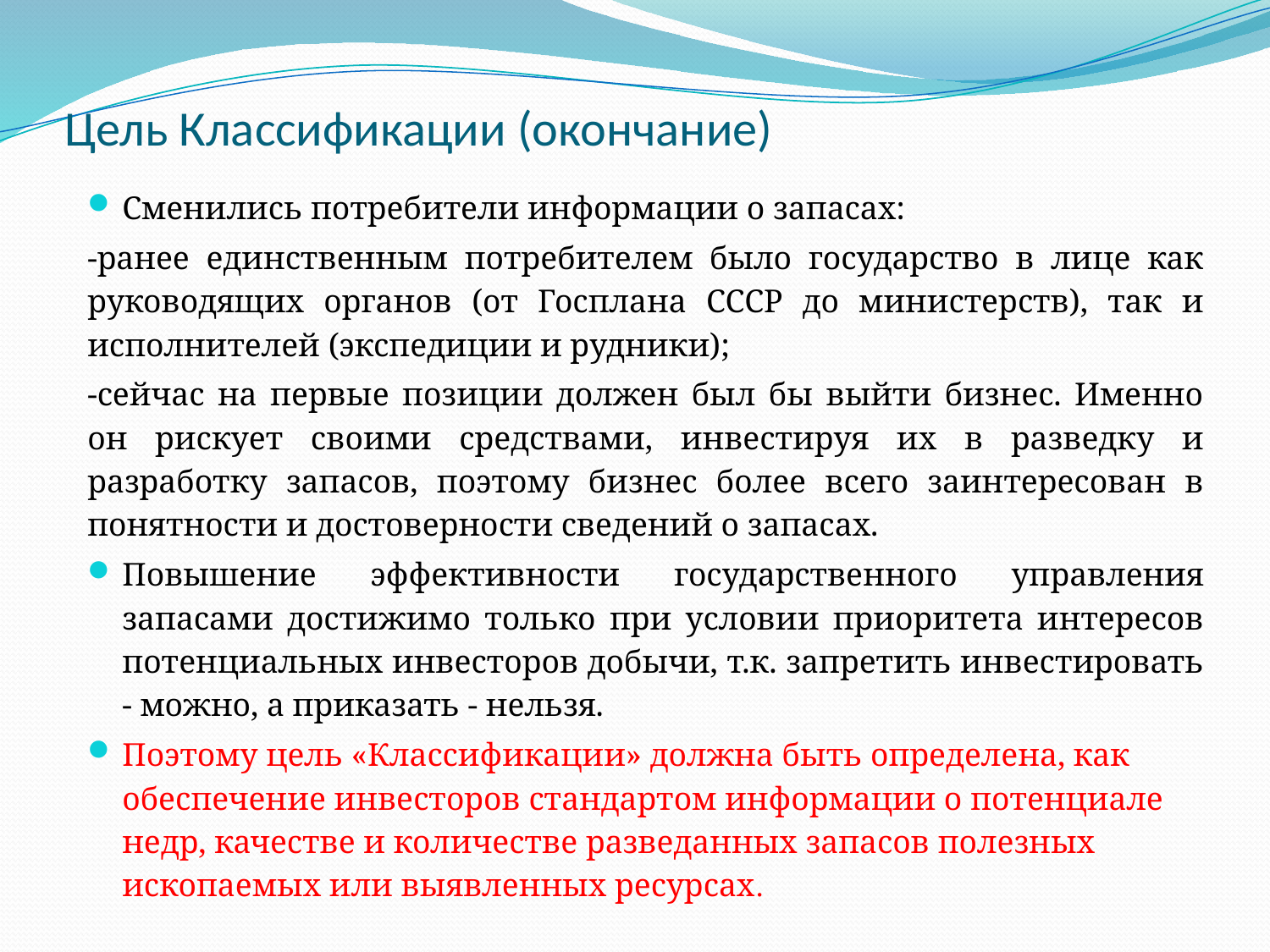

# Цель Классификации (окончание)
Сменились потребители информации о запасах:
-ранее единственным потребителем было государство в лице как руководящих органов (от Госплана СССР до министерств), так и исполнителей (экспедиции и рудники);
-сейчас на первые позиции должен был бы выйти бизнес. Именно он рискует своими средствами, инвестируя их в разведку и разработку запасов, поэтому бизнес более всего заинтересован в понятности и достоверности сведений о запасах.
Повышение эффективности государственного управления запасами достижимо только при условии приоритета интересов потенциальных инвесторов добычи, т.к. запретить инвестировать - можно, а приказать - нельзя.
Поэтому цель «Классификации» должна быть определена, как обеспечение инвесторов стандартом информации о потенциале недр, качестве и количестве разведанных запасов полезных ископаемых или выявленных ресурсах.